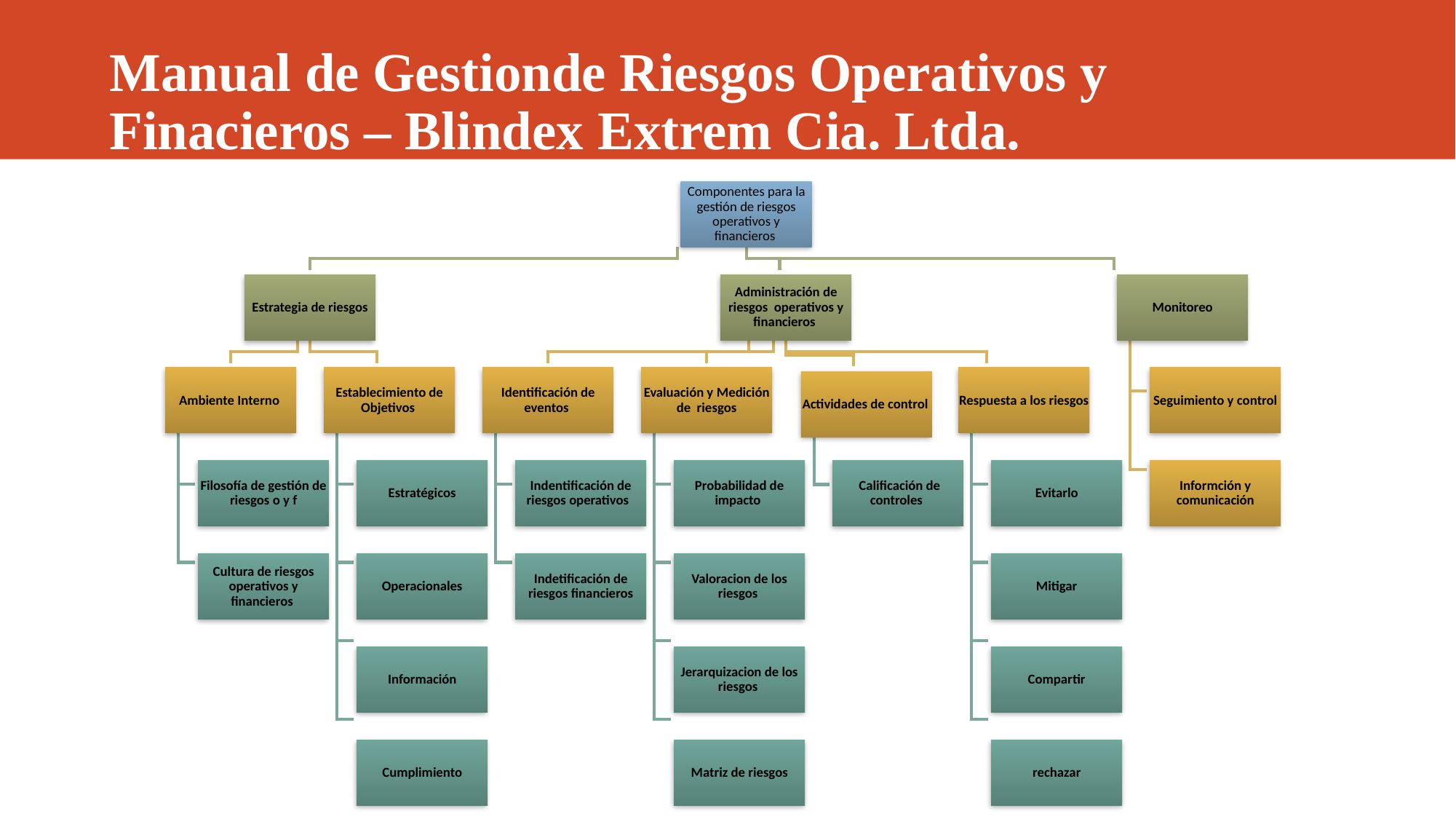

# Manual de Gestionde Riesgos Operativos y Finacieros – Blindex Extrem Cia. Ltda.
Componentes para la gestión de riesgos operativos y financieros
Estrategia de riesgos
Ambiente Interno
Filosofía de gestión de riesgos o y f
Cultura de riesgos operativos y financieros
Establecimiento de Objetivos
Estratégicos
Operacionales
Información
Cumplimiento
Administración de riesgos  operativos y financieros
Identificación de eventos
Indentificación de riesgos operativos
Indetificación de riesgos financieros
Evaluación y Medición de  riesgos
Probabilidad de impacto
Valoracion de los riesgos
Jerarquizacion de los riesgos
Matriz de riesgos
Actividades de control
 Calificación de controles
Respuesta a los riesgos
Evitarlo
Mitigar
Compartir
rechazar
Monitoreo
Seguimiento y control
Informción y comunicación